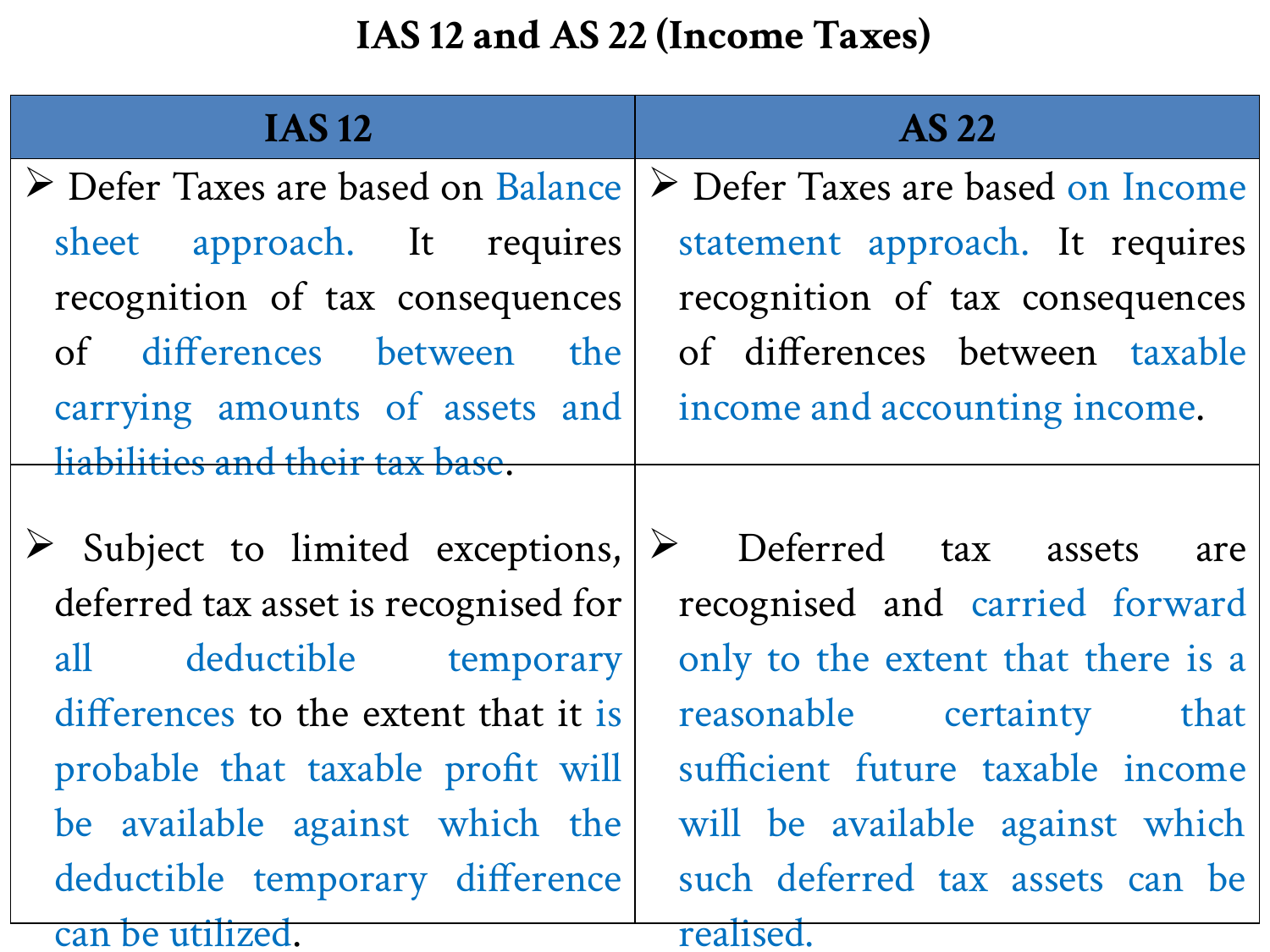

IAS 12 and AS 22 (Income Taxes)
| IAS 12 | AS 22 |
| --- | --- |
| Defer Taxes are based on Balance sheet approach. It requires recognition of tax consequences of differences between the carrying amounts of assets and liabilities and their tax base. | Defer Taxes are based on Income statement approach. It requires recognition of tax consequences of differences between taxable income and accounting income. |
| Subject to limited exceptions, deferred tax asset is recognised for all deductible temporary differences to the extent that it is probable that taxable profit will be available against which the deductible temporary difference can be utilized. | Deferred tax assets are recognised and carried forward only to the extent that there is a reasonable certainty that sufficient future taxable income will be available against which such deferred tax assets can be realised. |